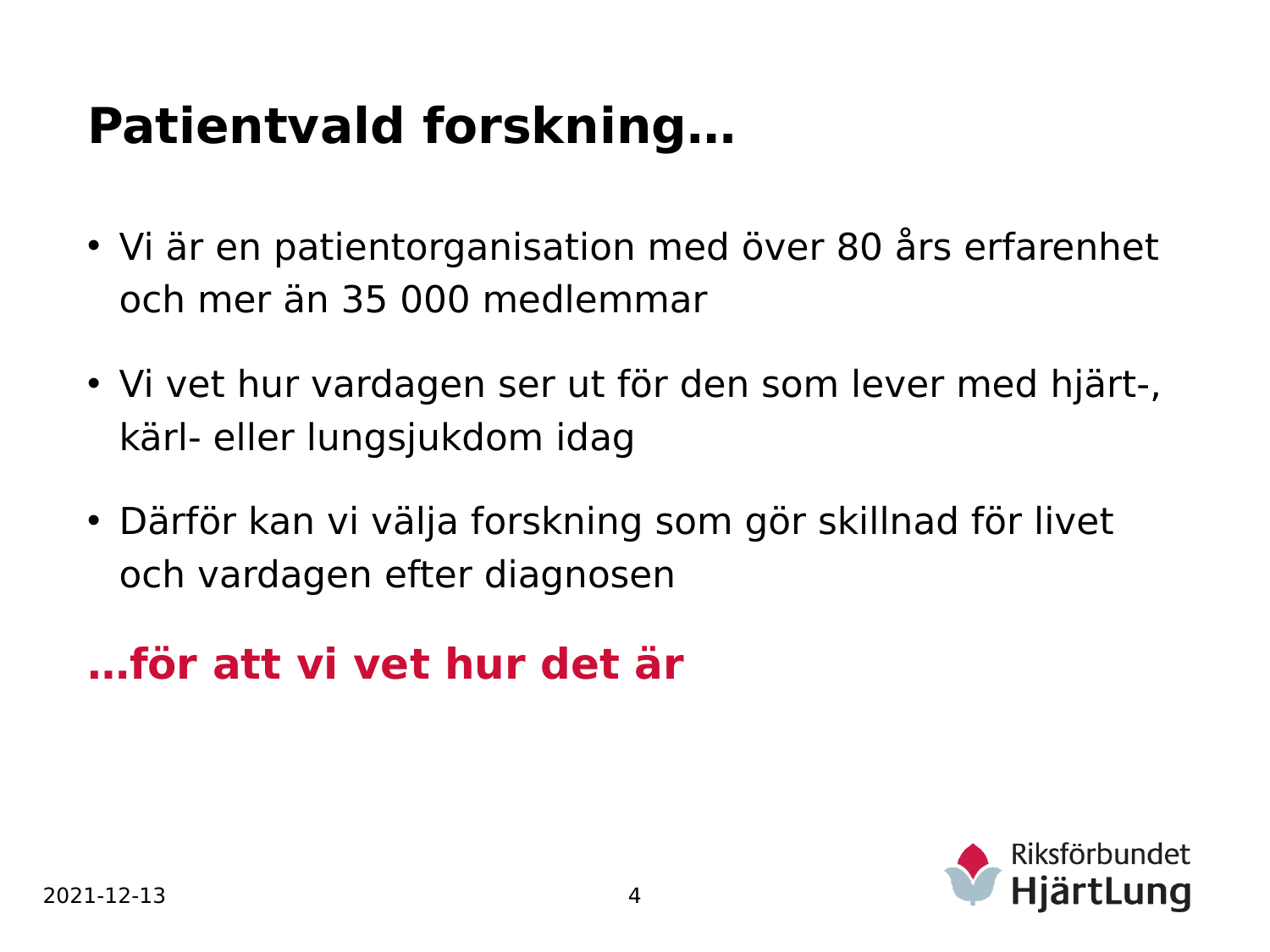

# Patientvald forskning…
Vi är en patientorganisation med över 80 års erfarenhet och mer än 35 000 medlemmar
Vi vet hur vardagen ser ut för den som lever med hjärt-, kärl- eller lungsjukdom idag
Därför kan vi välja forskning som gör skillnad för livet och vardagen efter diagnosen
…för att vi vet hur det är

2021-12-13
4